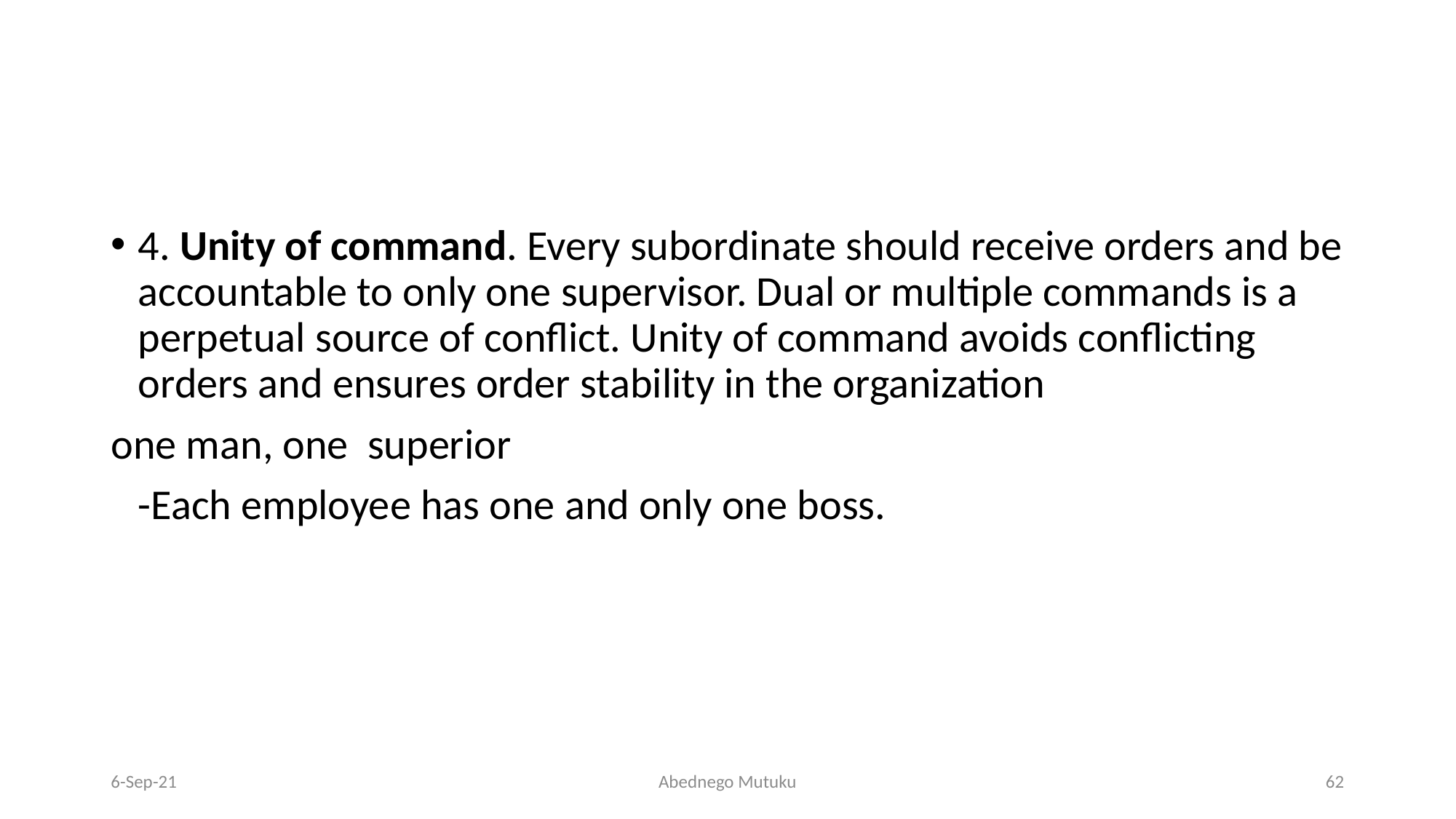

#
4. Unity of command. Every subordinate should receive orders and be accountable to only one supervisor. Dual or multiple commands is a perpetual source of conflict. Unity of command avoids conflicting orders and ensures order stability in the organization
one man, one  superior
	-Each employee has one and only one boss.

6-Sep-21
Abednego Mutuku
62